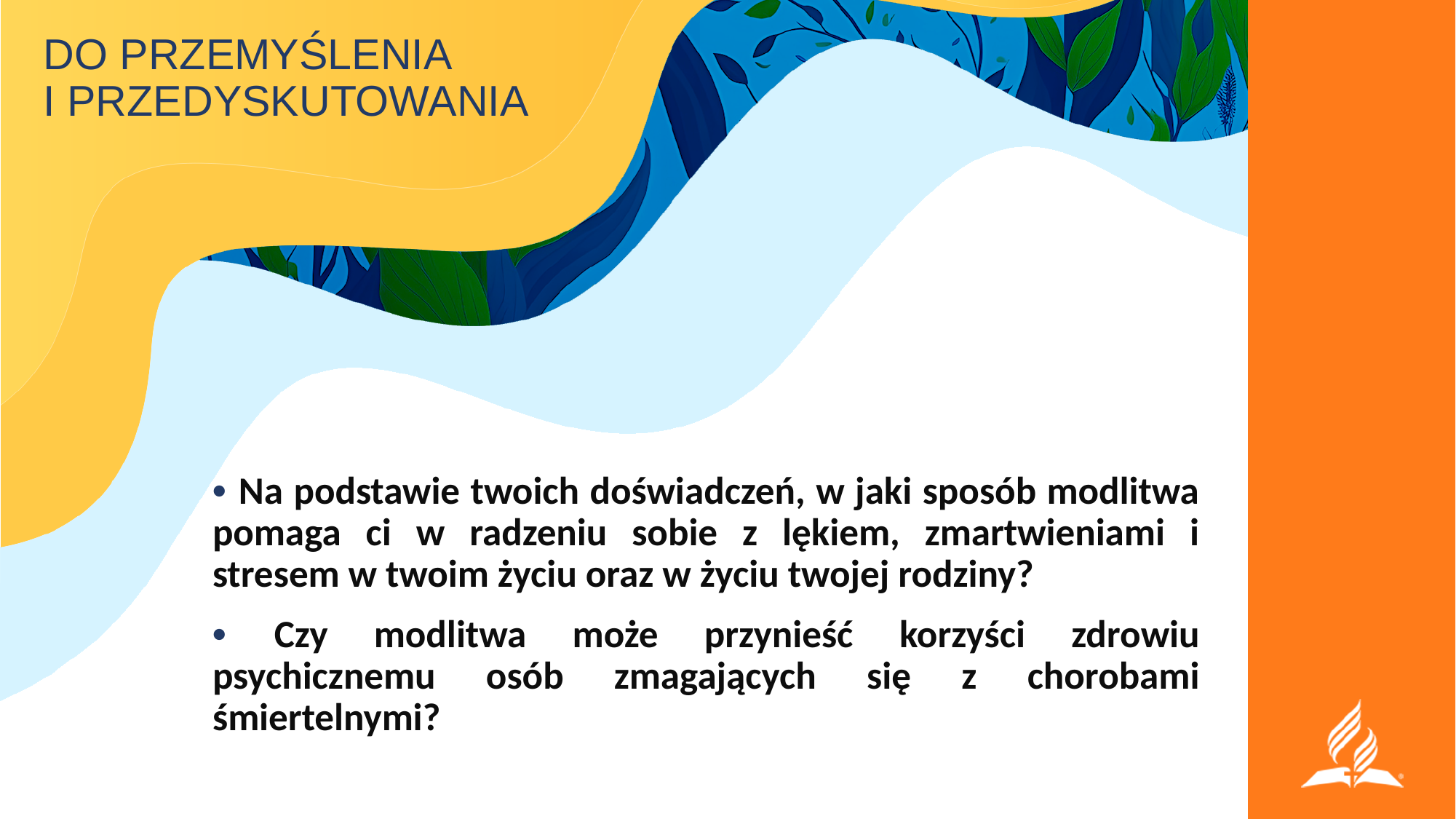

# DO PRZEMYŚLENIA I PRZEDYSKUTOWANIA
• Na podstawie twoich doświadczeń, w jaki sposób modlitwa pomaga ci w radzeniu sobie z lękiem, zmartwieniami i stresem w twoim życiu oraz w życiu twojej rodziny?
• Czy modlitwa może przynieść korzyści zdrowiu psychicznemu osób zmagających się z chorobami śmiertelnymi?